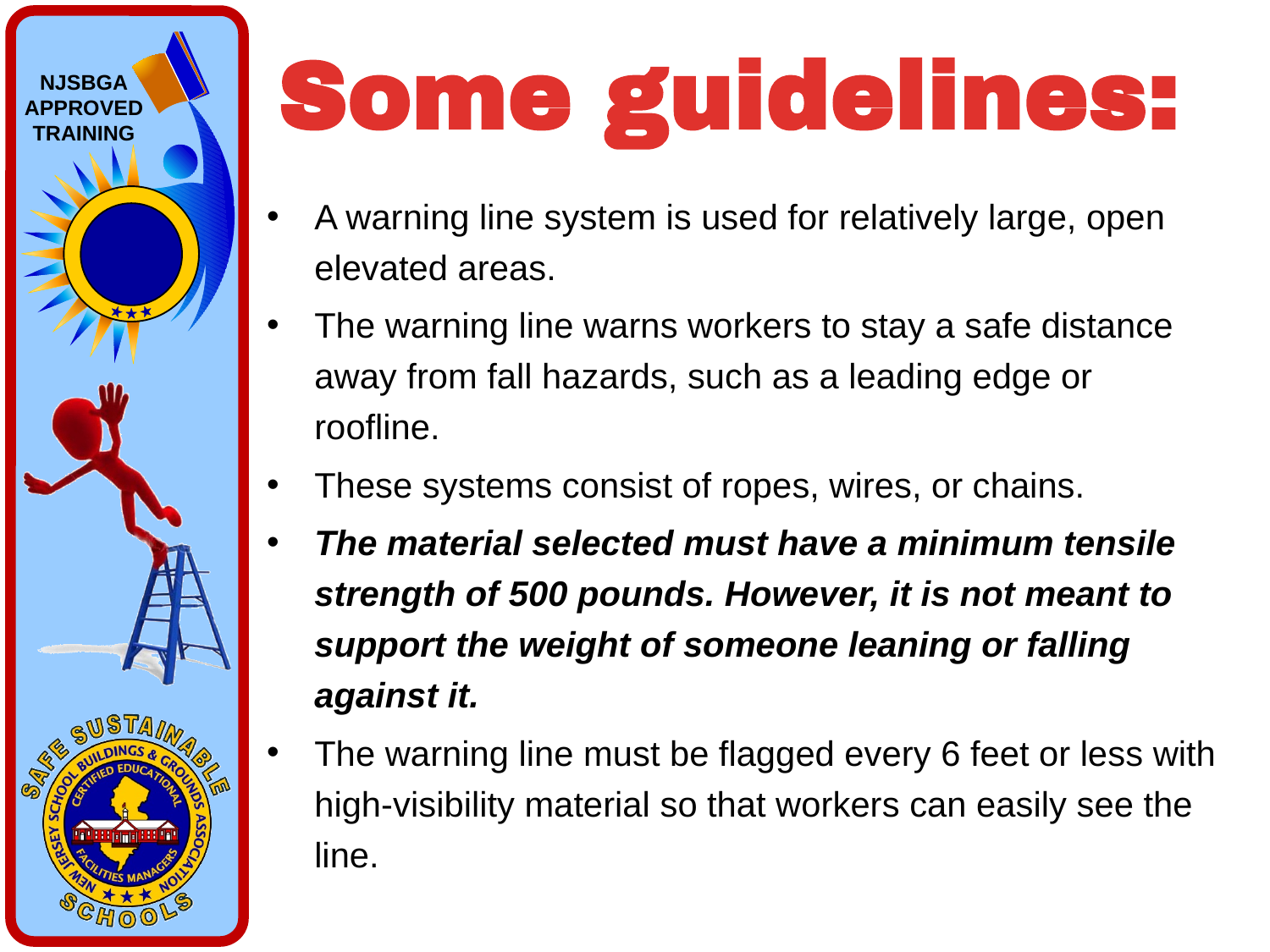

# Some guidelines:
A warning line system is used for relatively large, open elevated areas.
The warning line warns workers to stay a safe distance away from fall hazards, such as a leading edge or roofline.
These systems consist of ropes, wires, or chains.
The material selected must have a minimum tensile strength of 500 pounds. However, it is not meant to support the weight of someone leaning or falling against it.
The warning line must be flagged every 6 feet or less with high-visibility material so that workers can easily see the line.